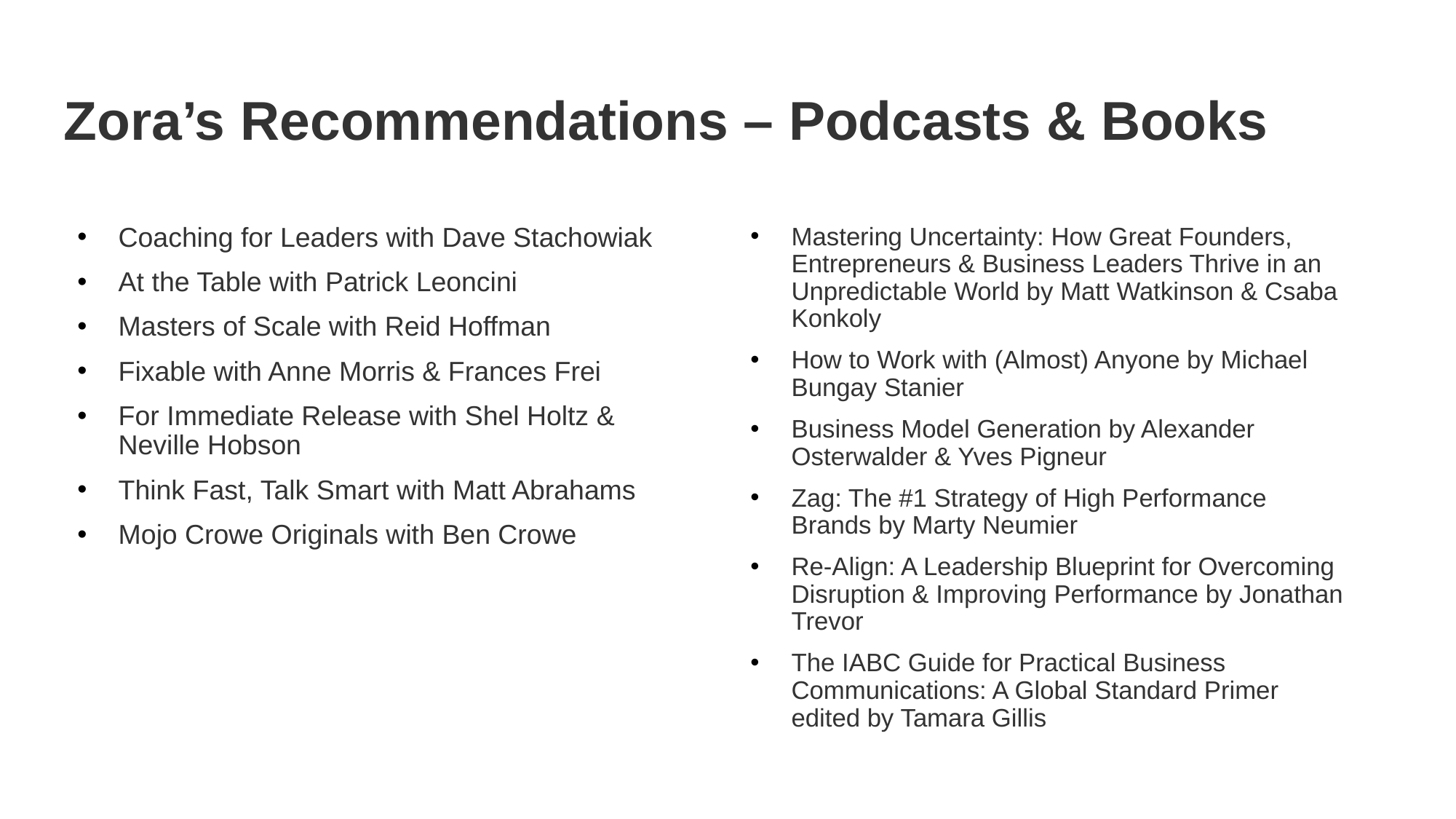

# Zora’s Recommendations – Podcasts & Books
Coaching for Leaders with Dave Stachowiak
At the Table with Patrick Leoncini
Masters of Scale with Reid Hoffman
Fixable with Anne Morris & Frances Frei
For Immediate Release with Shel Holtz & Neville Hobson
Think Fast, Talk Smart with Matt Abrahams
Mojo Crowe Originals with Ben Crowe
Mastering Uncertainty: How Great Founders, Entrepreneurs & Business Leaders Thrive in an Unpredictable World by Matt Watkinson & Csaba Konkoly
How to Work with (Almost) Anyone by Michael Bungay Stanier
Business Model Generation by Alexander Osterwalder & Yves Pigneur
Zag: The #1 Strategy of High Performance Brands by Marty Neumier
Re-Align: A Leadership Blueprint for Overcoming Disruption & Improving Performance by Jonathan Trevor
The IABC Guide for Practical Business Communications: A Global Standard Primer  edited by Tamara Gillis